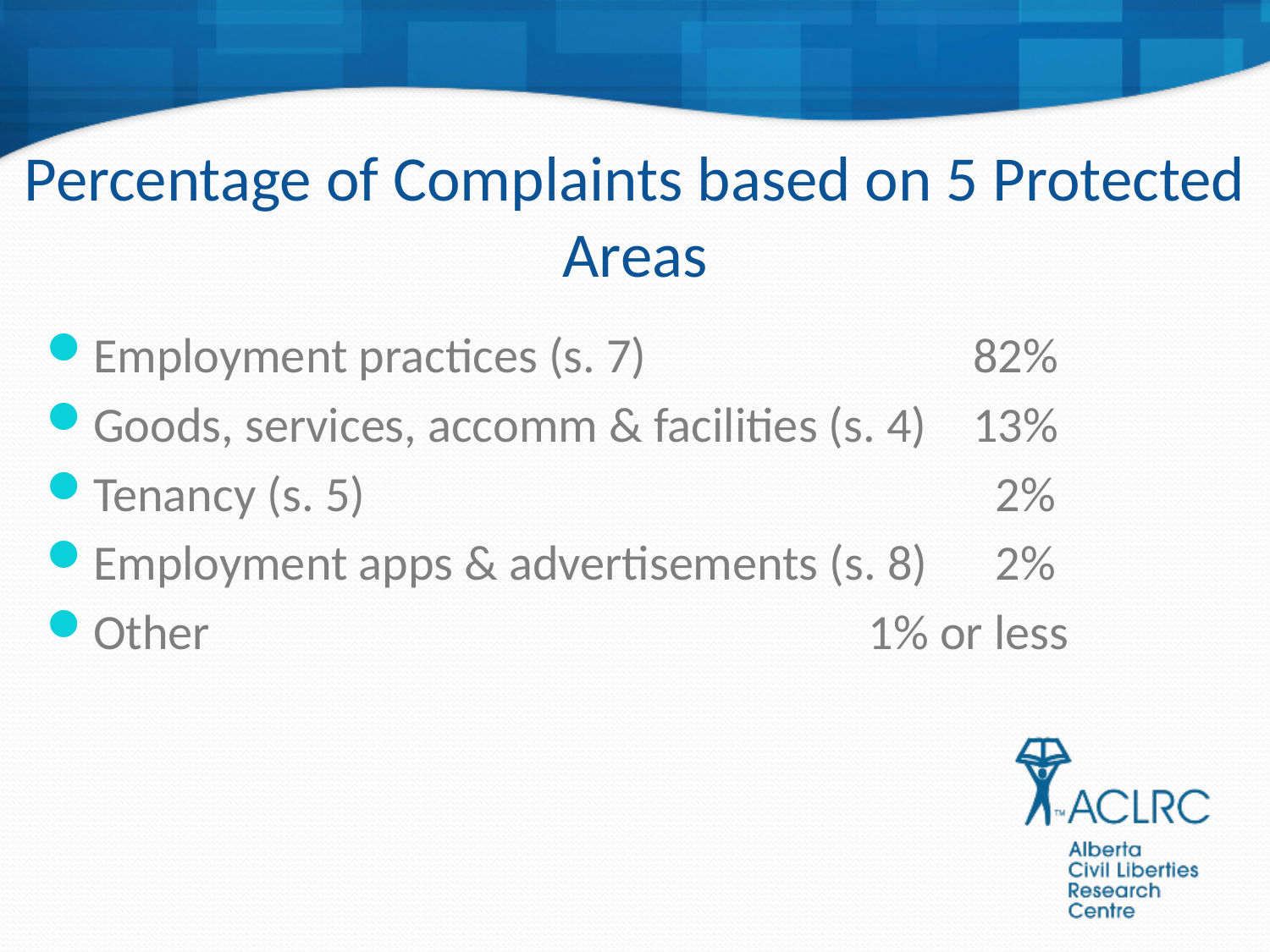

# Percentage of Complaints based on 5 Protected Areas
Employment practices (s. 7)			82%
Goods, services, accomm & facilities (s. 4)	13%
Tenancy (s. 5)					  2%
Employment apps & advertisements (s. 8)	  2%
Other						  1% or less